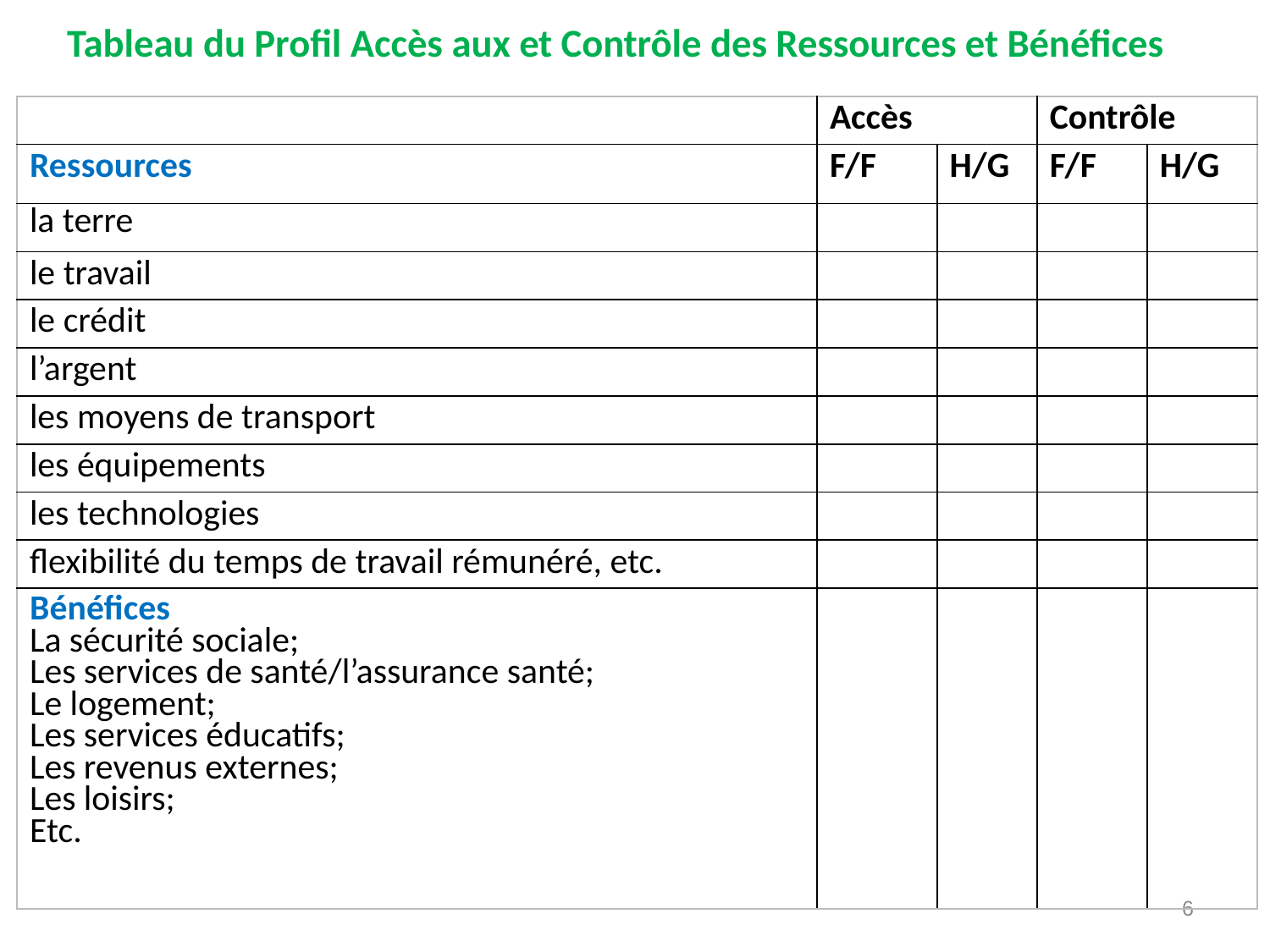

# Tableau du Profil Accès aux et Contrôle des Ressources et Bénéfices
|  | Accès |  | Contrôle |  |
| --- | --- | --- | --- | --- |
| Ressources | F/F | H/G | F/F | H/G |
| la terre |  |  |  |  |
| le travail |  |  |  |  |
| le crédit |  |  |  |  |
| l’argent |  |  |  |  |
| les moyens de transport |  |  |  |  |
| les équipements |  |  |  |  |
| les technologies |  |  |  |  |
| flexibilité du temps de travail rémunéré, etc. |  |  |  |  |
| Bénéfices La sécurité sociale; Les services de santé/l’assurance santé; Le logement; Les services éducatifs; Les revenus externes; Les loisirs; Etc. |  |  |  |  |
6